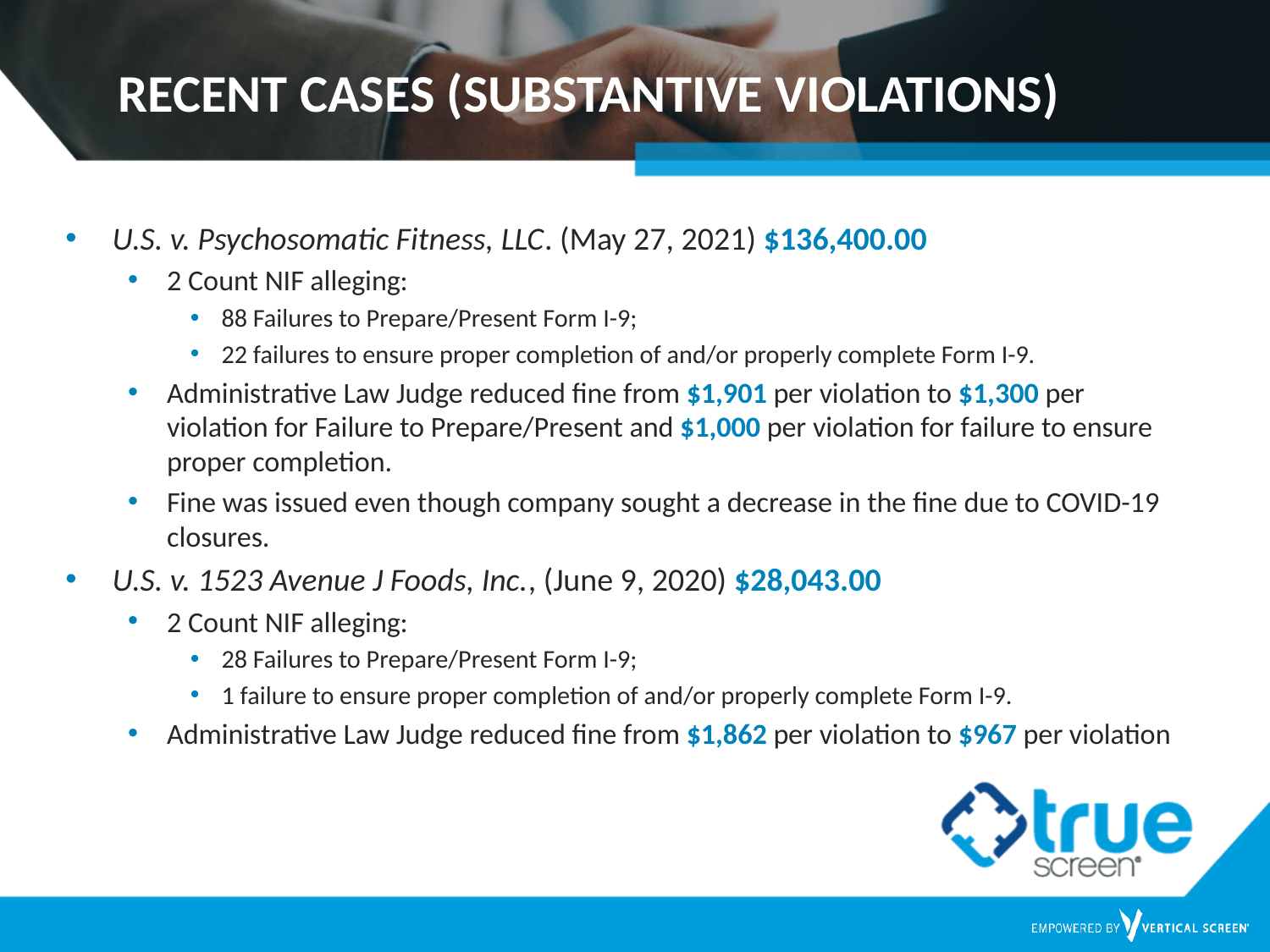

# RECENT CASES (SUBSTANTIVE VIOLATIONS)
U.S. v. Psychosomatic Fitness, LLC. (May 27, 2021) $136,400.00
2 Count NIF alleging:
88 Failures to Prepare/Present Form I-9;
22 failures to ensure proper completion of and/or properly complete Form I-9.
Administrative Law Judge reduced fine from $1,901 per violation to $1,300 per violation for Failure to Prepare/Present and $1,000 per violation for failure to ensure proper completion.
Fine was issued even though company sought a decrease in the fine due to COVID-19 closures.
U.S. v. 1523 Avenue J Foods, Inc., (June 9, 2020) $28,043.00
2 Count NIF alleging:
28 Failures to Prepare/Present Form I-9;
1 failure to ensure proper completion of and/or properly complete Form I-9.
Administrative Law Judge reduced fine from $1,862 per violation to $967 per violation